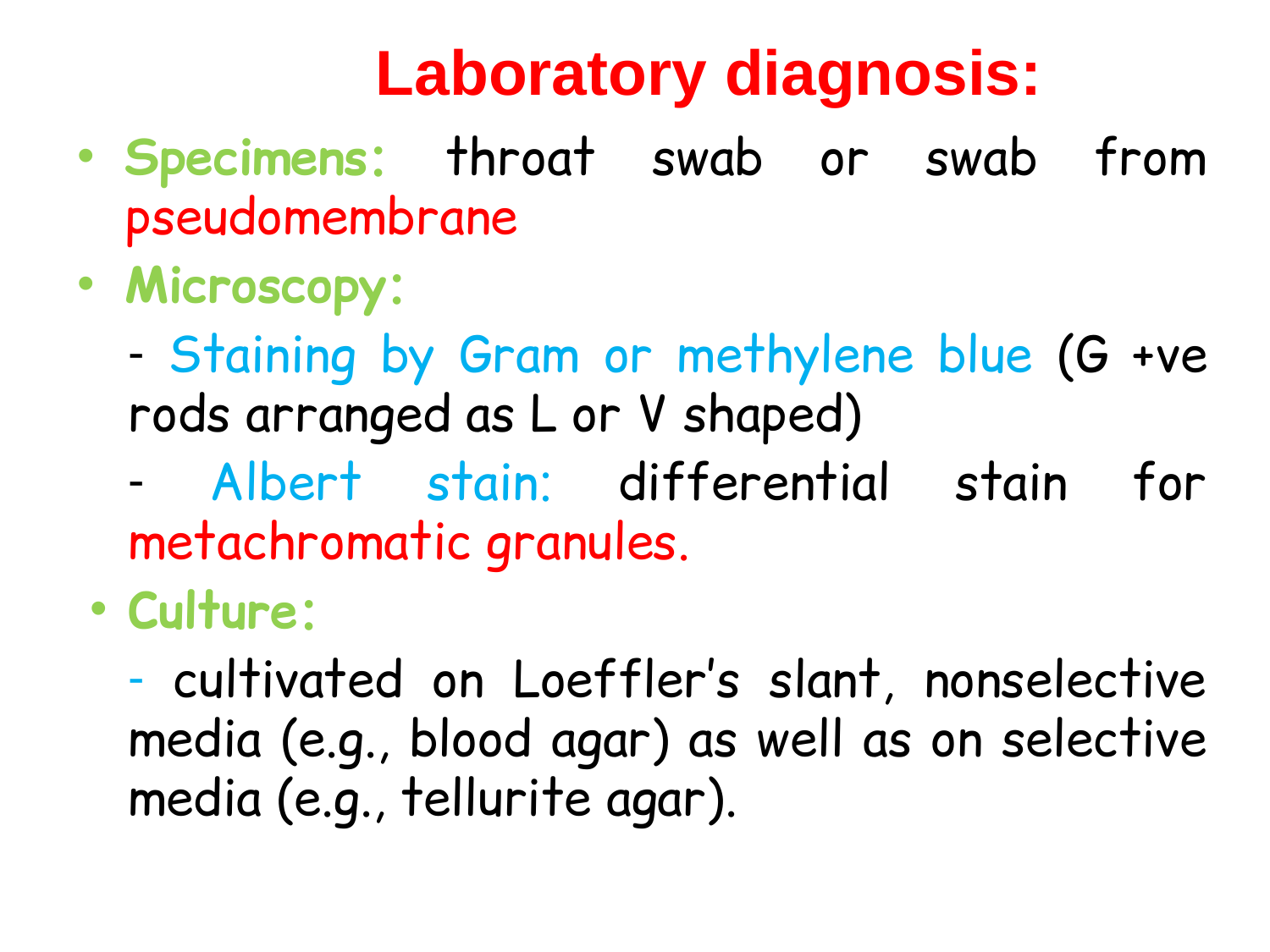

# Laboratory diagnosis:
Specimens: throat swab or swab from pseudomembrane
Microscopy:
 Staining by Gram or methylene blue (G +ve rods arranged as L or V shaped)
 Albert stain: differential stain for metachromatic granules.
Culture:
 cultivated on Loeffler’s slant, nonselective media (e.g., blood agar) as well as on selective media (e.g., tellurite agar).